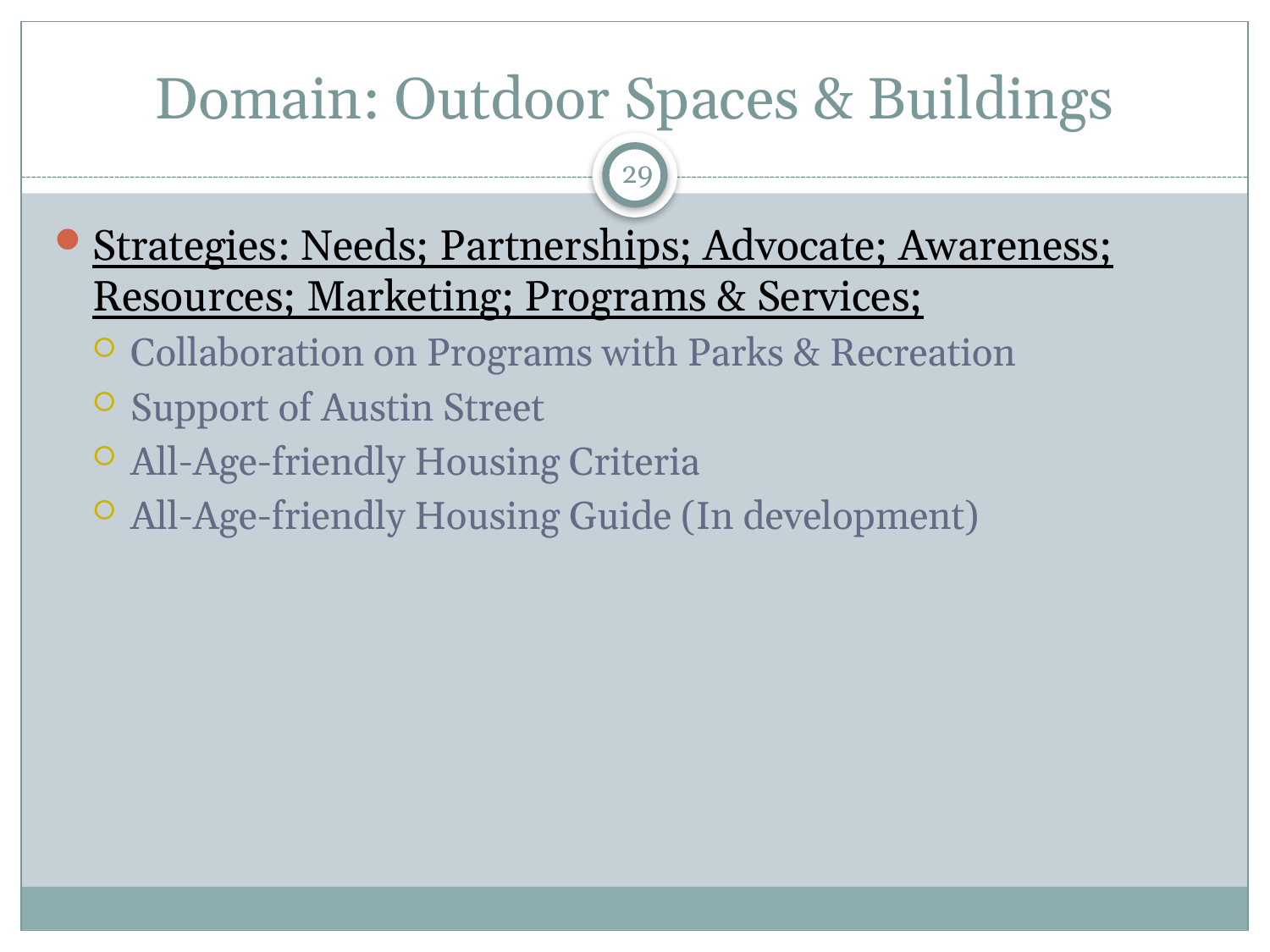

# Domain: Outdoor Spaces & Buildings
29
Strategies: Needs; Partnerships; Advocate; Awareness; Resources; Marketing; Programs & Services;
Collaboration on Programs with Parks & Recreation
Support of Austin Street
All-Age-friendly Housing Criteria
All-Age-friendly Housing Guide (In development)